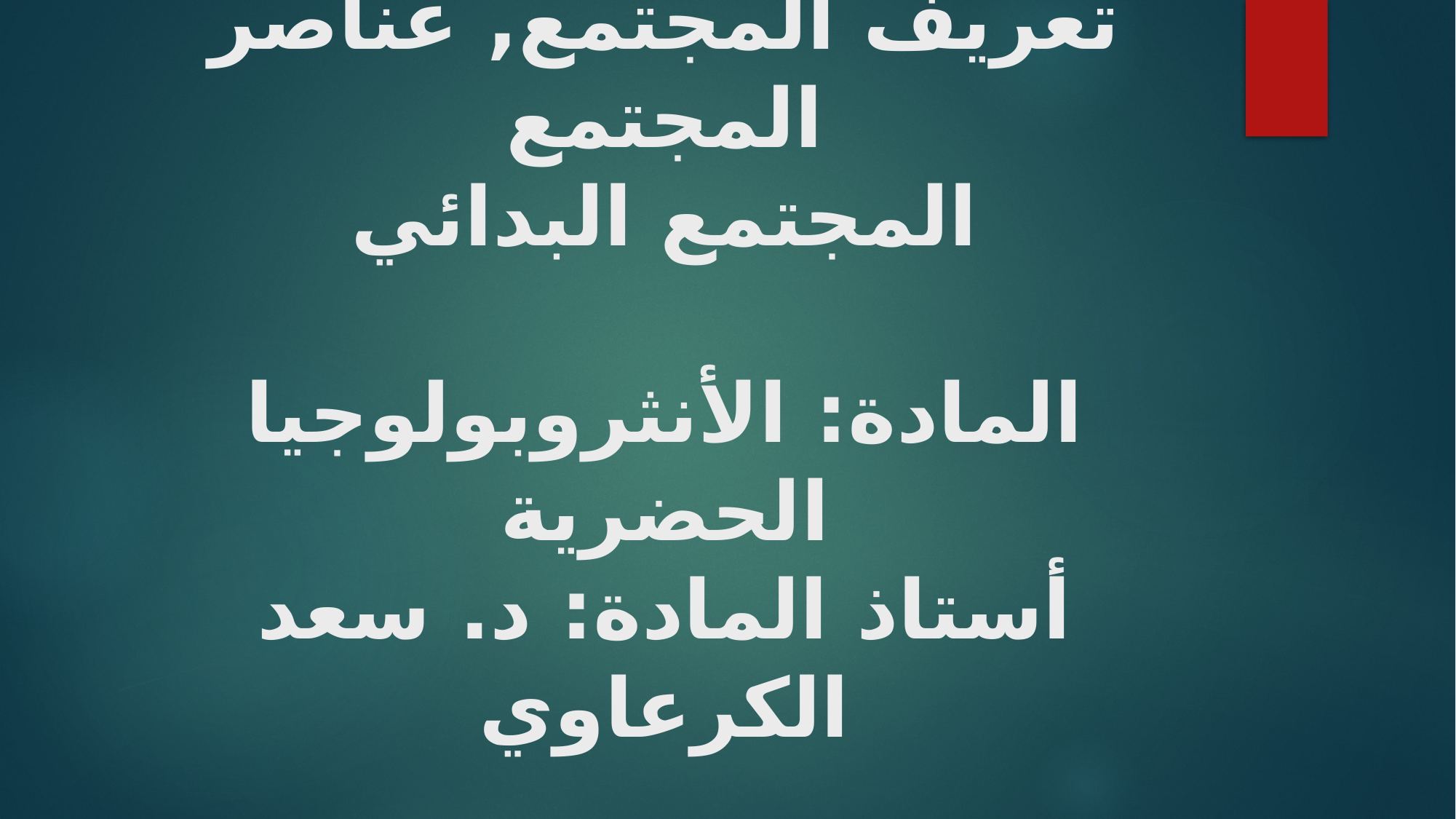

# المحاضرة الثانية: المجتمع البدائي تعريف المجتمع, عناصر المجتمع المجتمع البدائي المادة: الأنثروبولوجيا الحضرية أستاذ المادة: د. سعد الكرعاوي